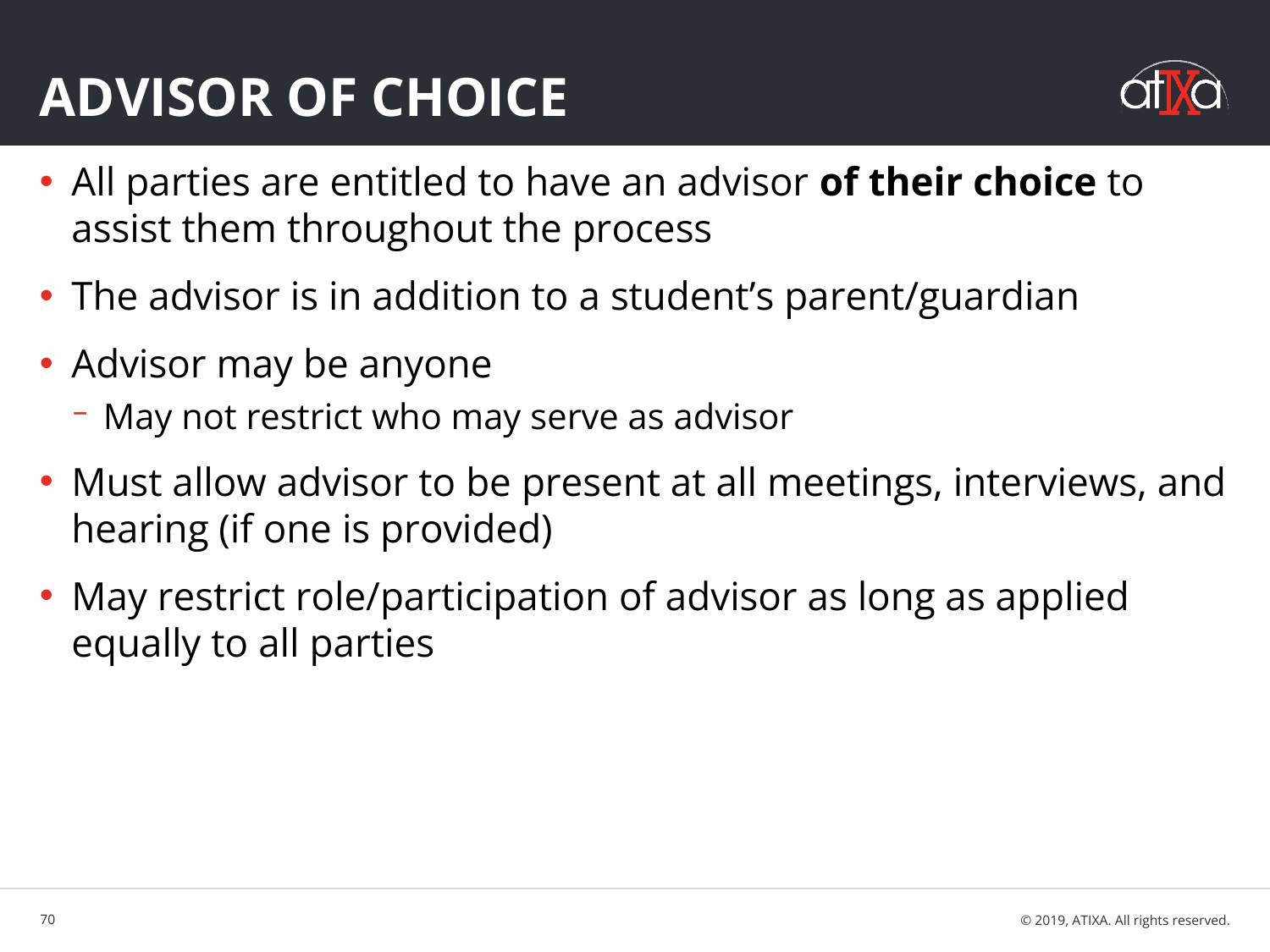

# Advisor of choice
All parties are entitled to have an advisor of their choice to assist them throughout the process
The advisor is in addition to a student’s parent/guardian
Advisor may be anyone
May not restrict who may serve as advisor
Must allow advisor to be present at all meetings, interviews, and hearing (if one is provided)
May restrict role/participation of advisor as long as applied equally to all parties